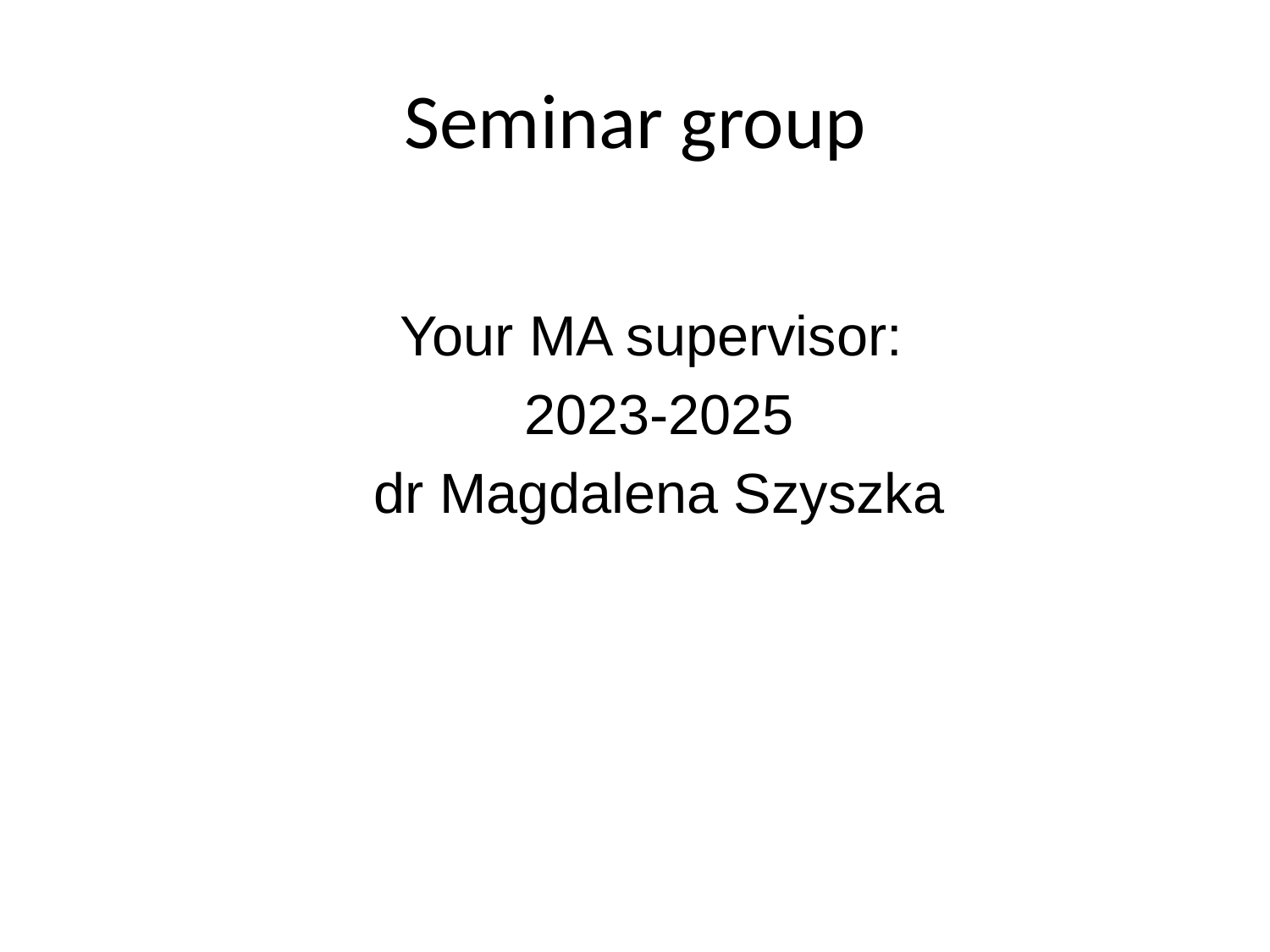

# Seminar group

Your MA supervisor:
2023-2025
dr Magdalena Szyszka